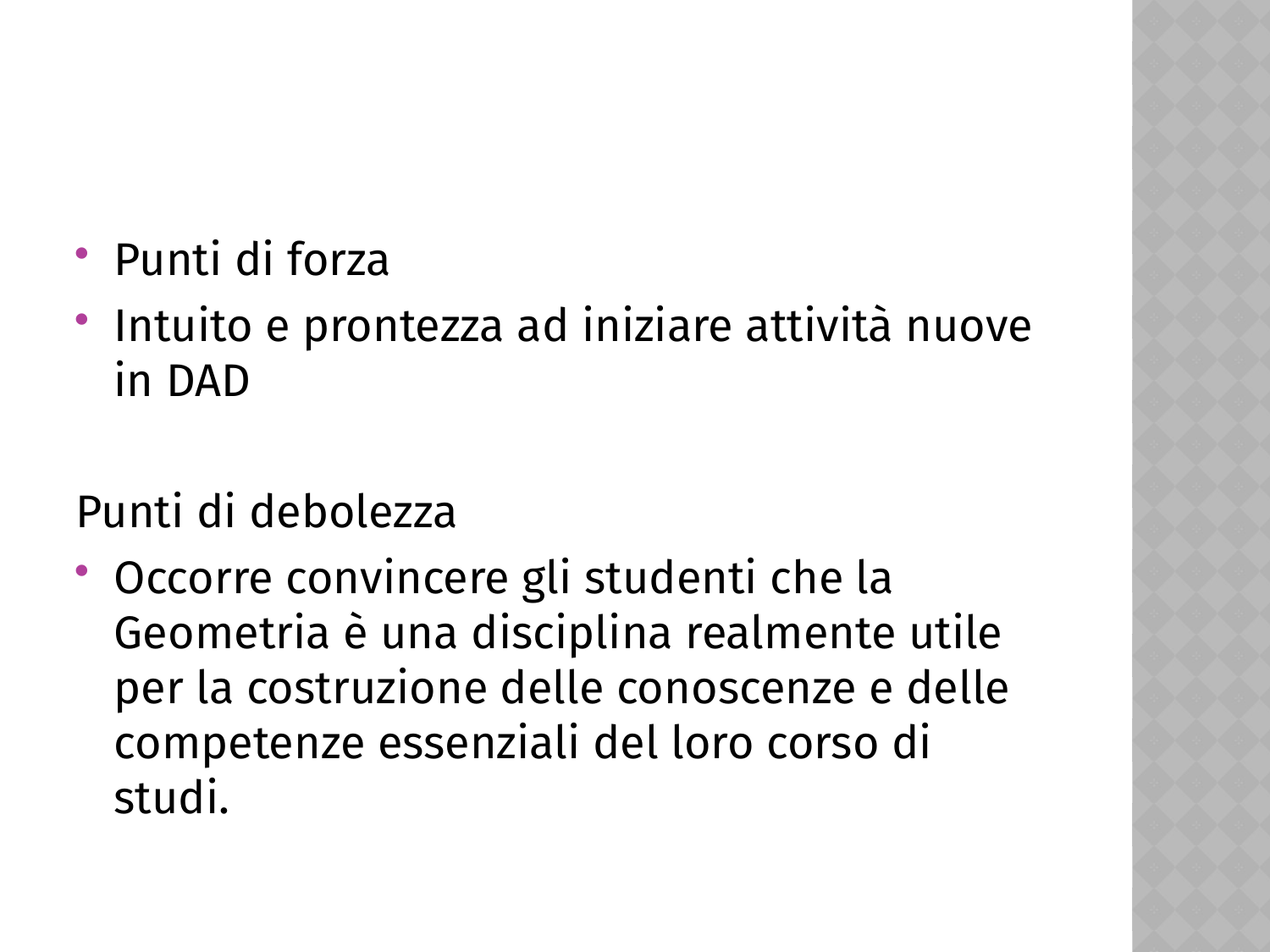

#
Punti di forza
Intuito e prontezza ad iniziare attività nuove in DAD

Punti di debolezza
Occorre convincere gli studenti che la Geometria è una disciplina realmente utile per la costruzione delle conoscenze e delle competenze essenziali del loro corso di studi.